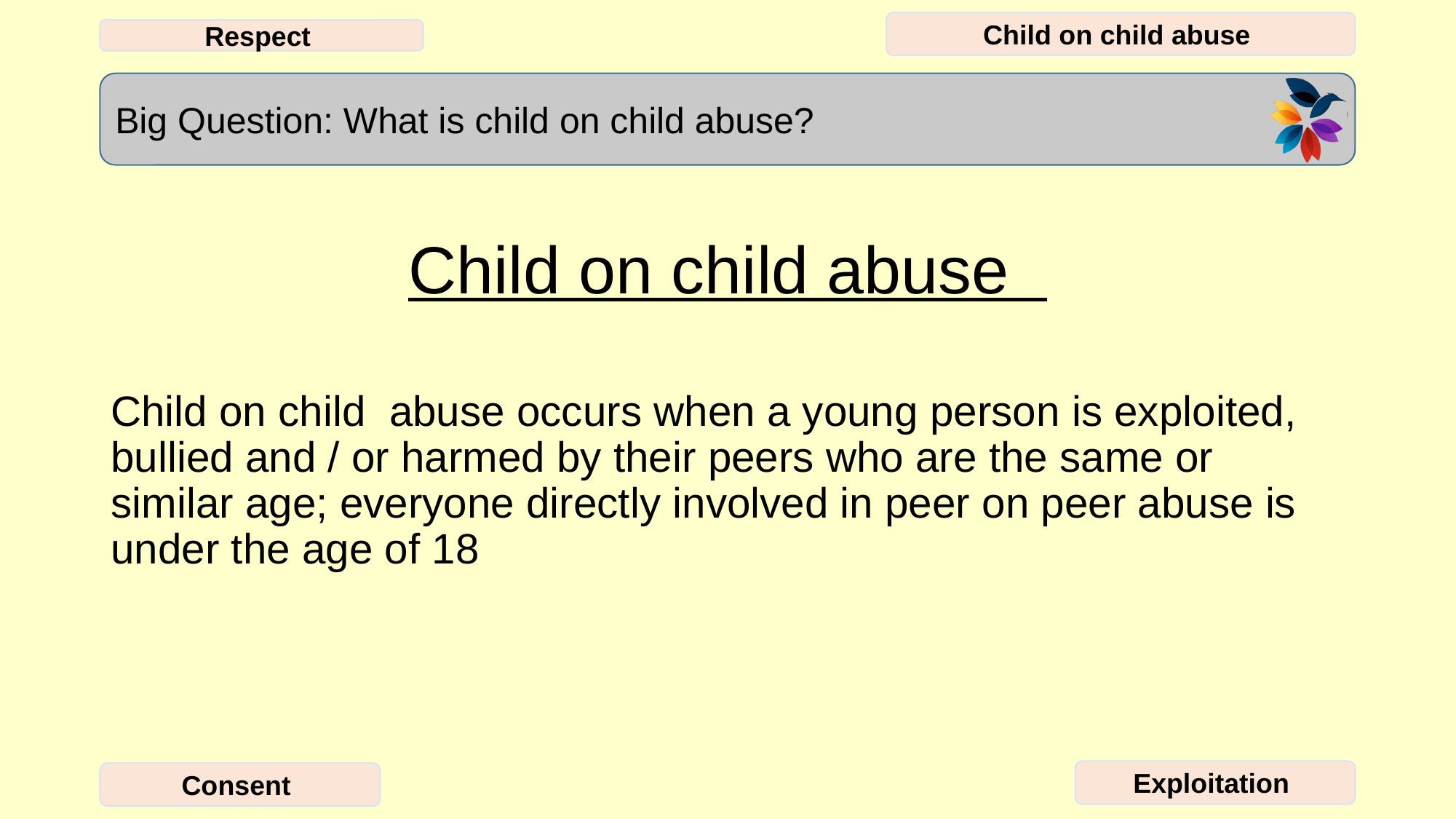

# Child on child abuse
Child on child  abuse occurs when a young person is exploited, bullied and / or harmed by their peers who are the same or similar age; everyone directly involved in peer on peer abuse is under the age of 18